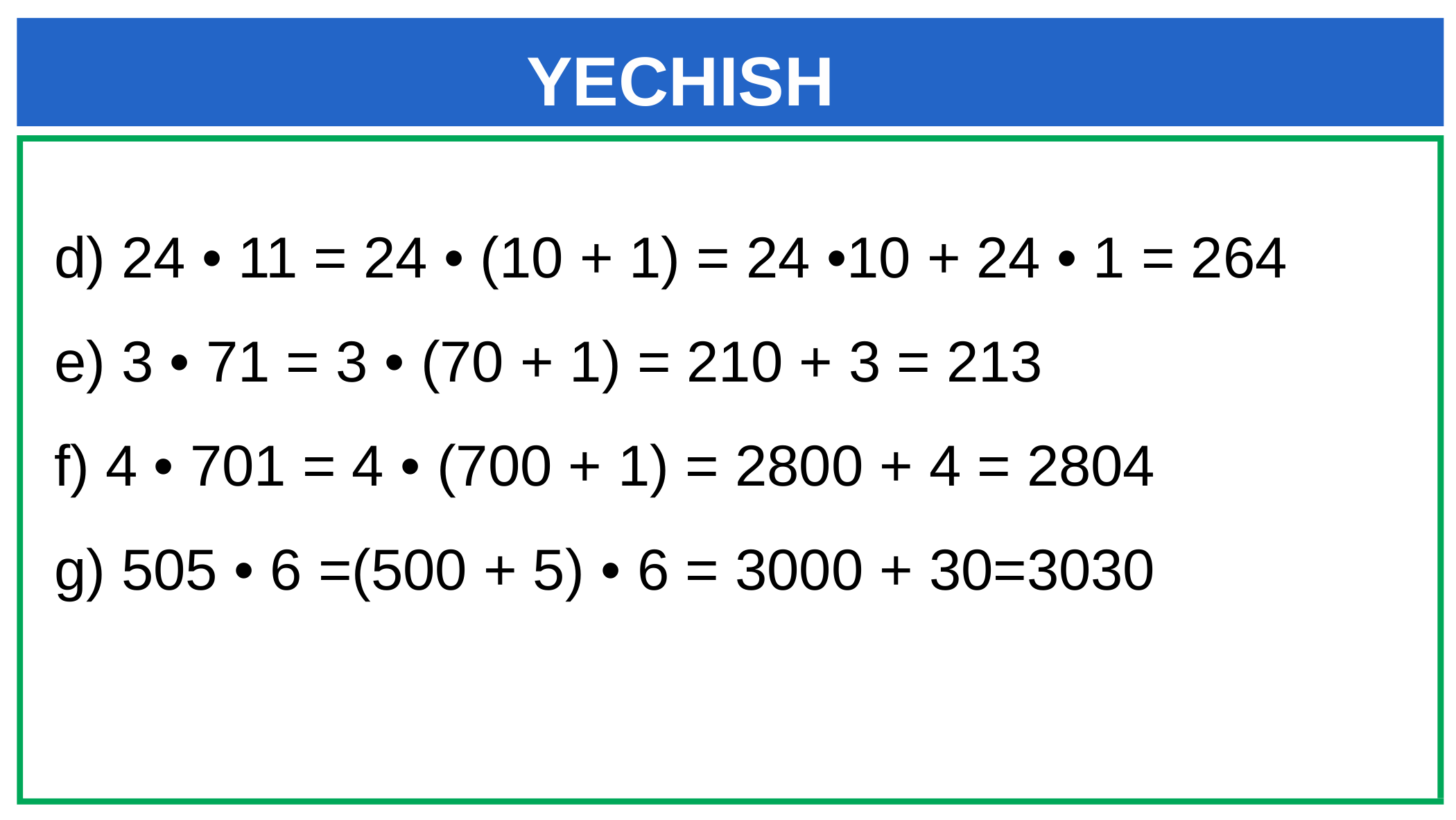

YECHISH

d) 24 • 11 = 24 • (10 + 1) = 24 •10 + 24 • 1 = 264
e) 3 • 71 = 3 • (70 + 1) = 210 + 3 = 213
f) 4 • 701 = 4 • (700 + 1) = 2800 + 4 = 2804
g) 505 • 6 =(500 + 5) • 6 = 3000 + 30=3030